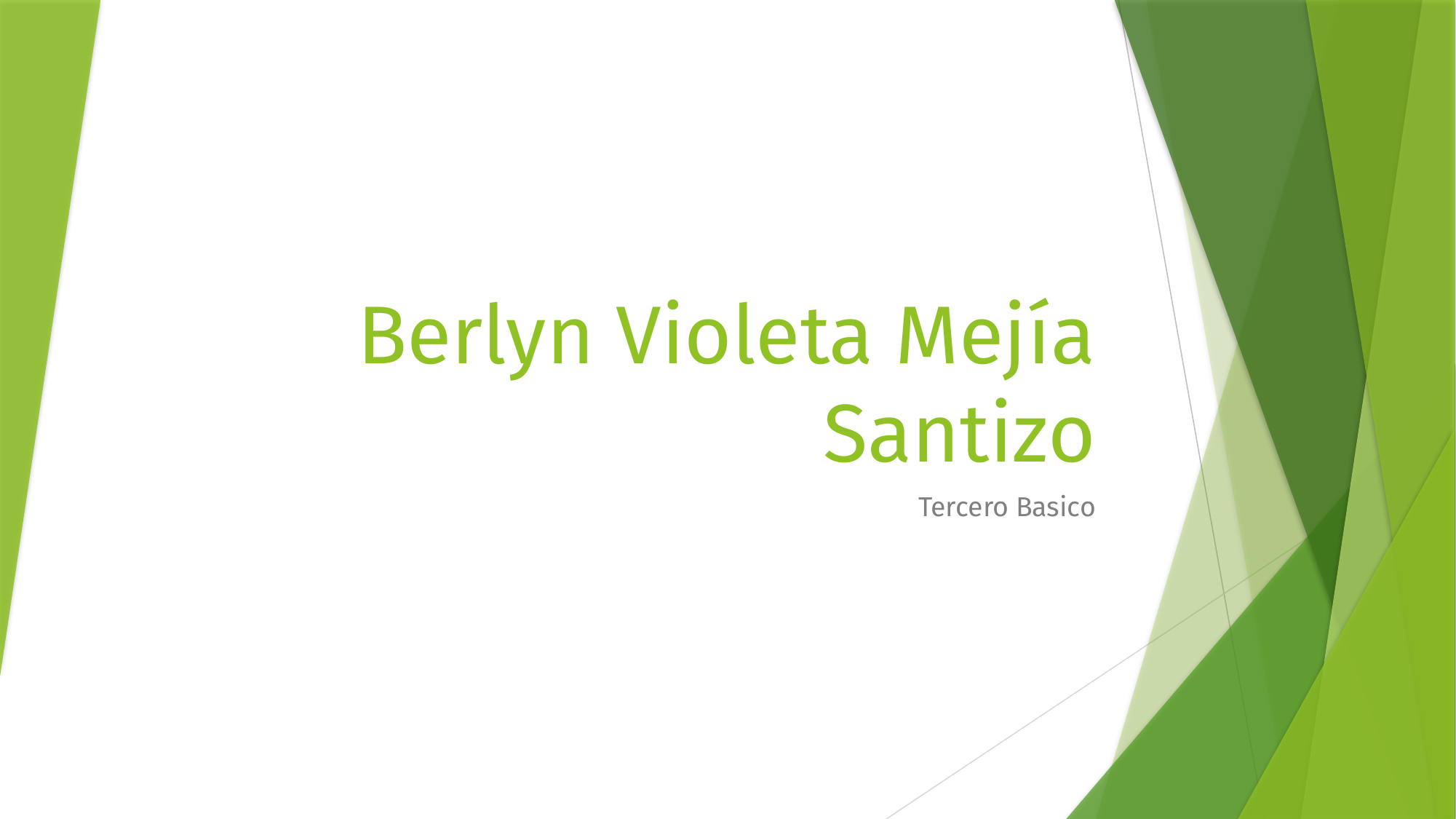

# Berlyn Violeta Mejía Santizo
Tercero Basico